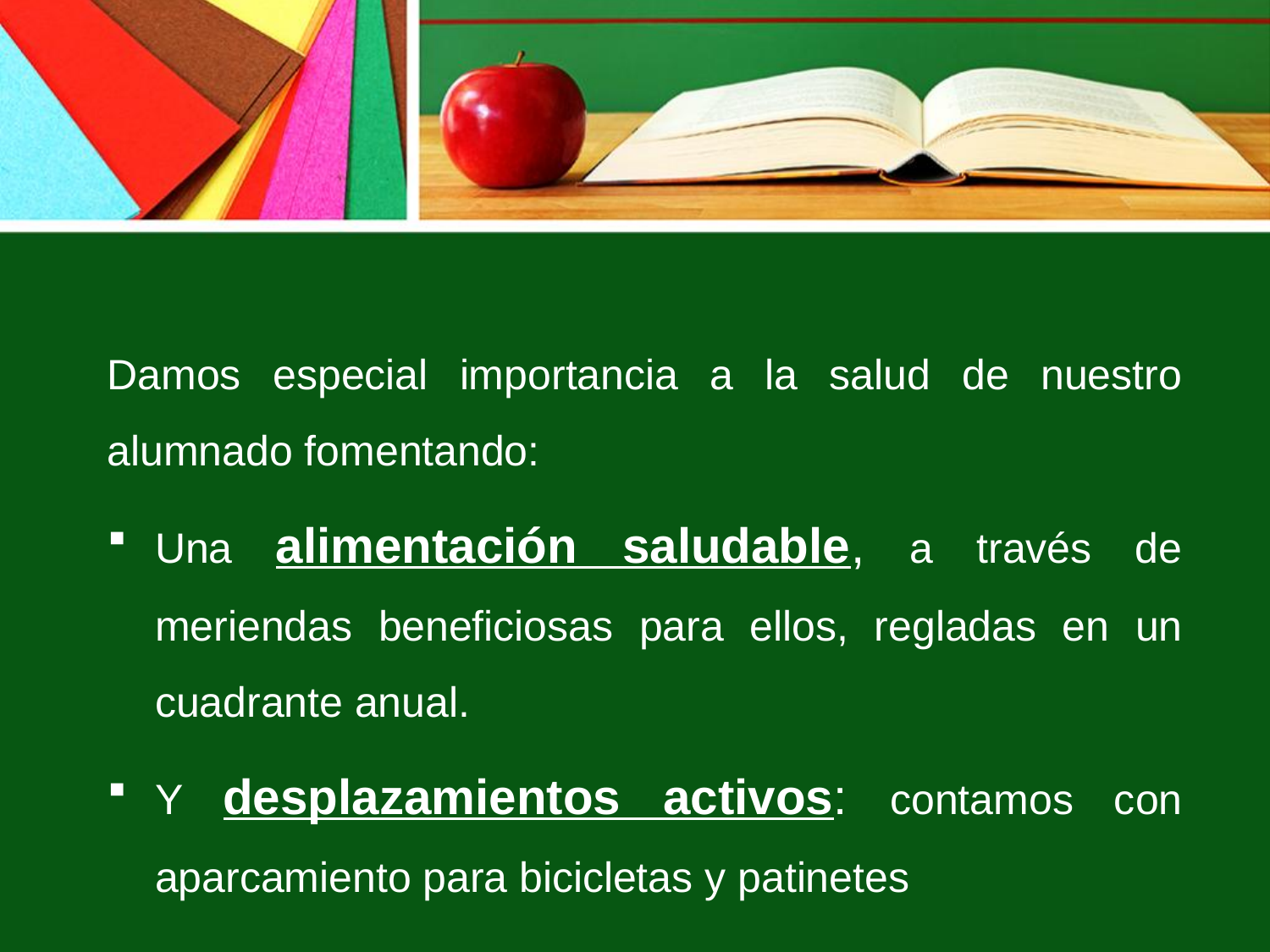

Damos especial importancia a la salud de nuestro alumnado fomentando:
Una alimentación saludable, a través de meriendas beneficiosas para ellos, regladas en un cuadrante anual.
Y desplazamientos activos: contamos con aparcamiento para bicicletas y patinetes